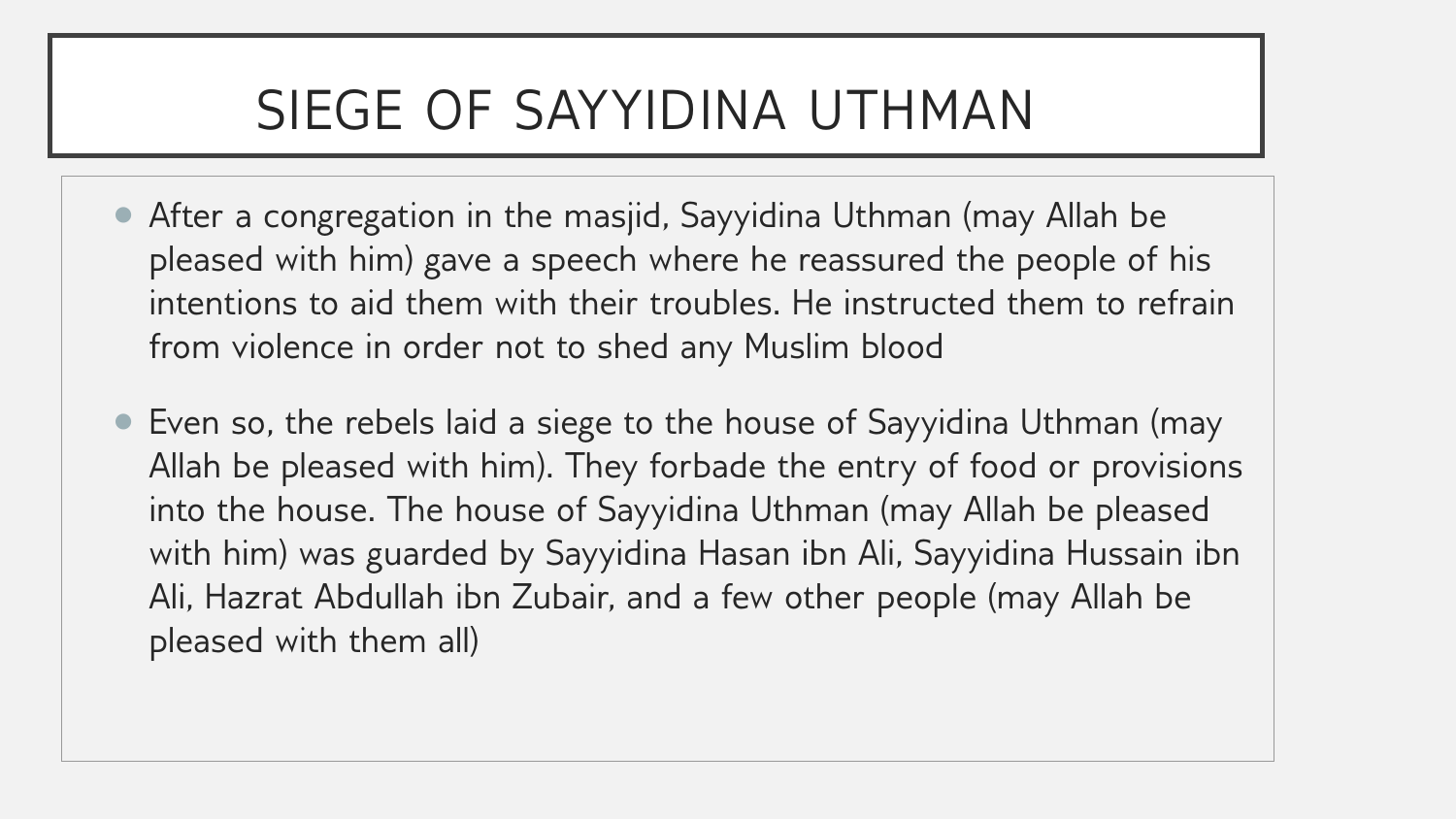

# Siege of Sayyidina Uthman
After a congregation in the masjid, Sayyidina Uthman (may Allah be pleased with him) gave a speech where he reassured the people of his intentions to aid them with their troubles. He instructed them to refrain from violence in order not to shed any Muslim blood
Even so, the rebels laid a siege to the house of Sayyidina Uthman (may Allah be pleased with him). They forbade the entry of food or provisions into the house. The house of Sayyidina Uthman (may Allah be pleased with him) was guarded by Sayyidina Hasan ibn Ali, Sayyidina Hussain ibn Ali, Hazrat Abdullah ibn Zubair, and a few other people (may Allah be pleased with them all)